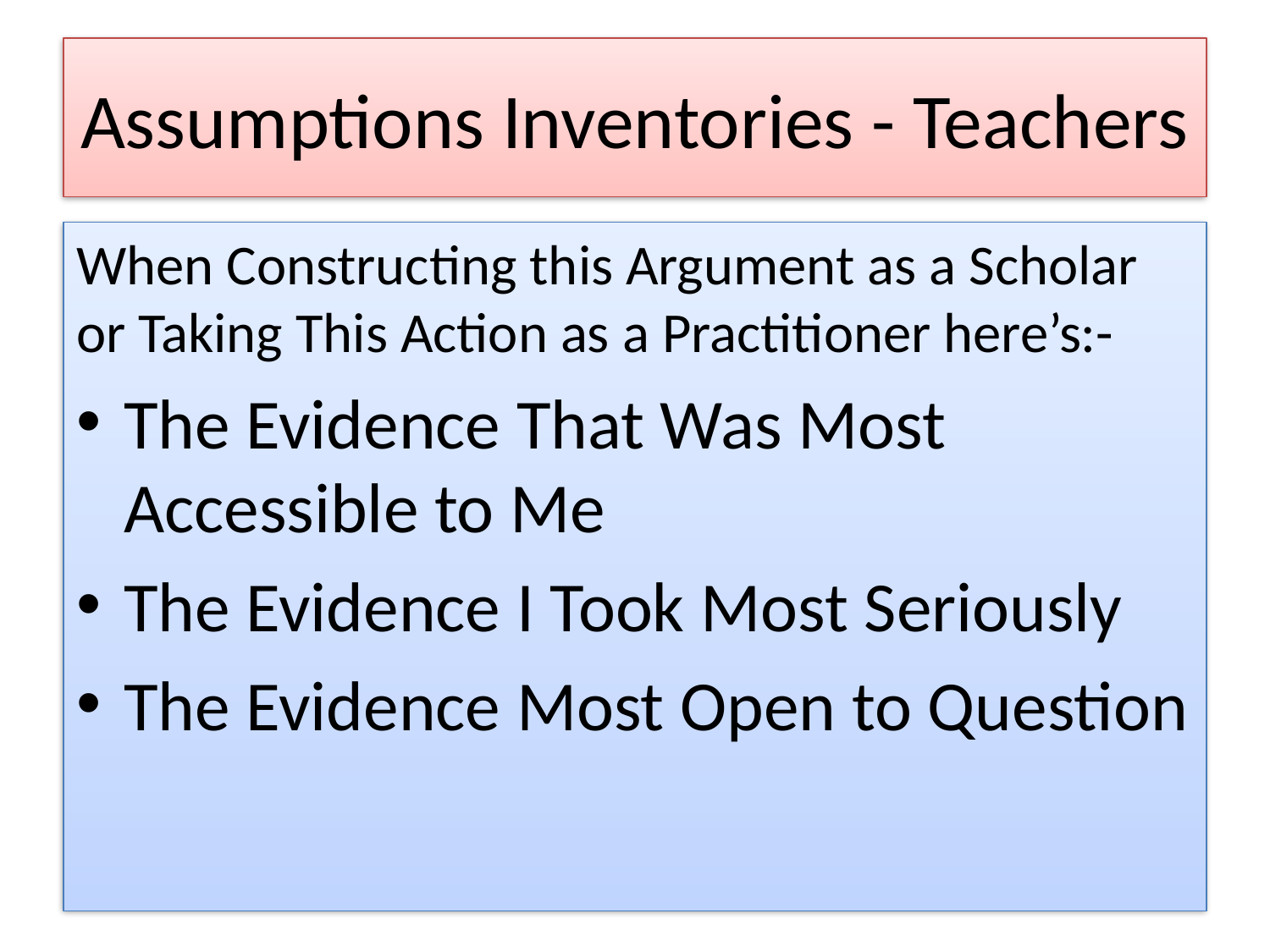

# Assumptions Inventories - Teachers
When Constructing this Argument as a Scholar  or Taking This Action as a Practitioner here’s:-
The Evidence That Was Most Accessible to Me
The Evidence I Took Most Seriously
The Evidence Most Open to Question